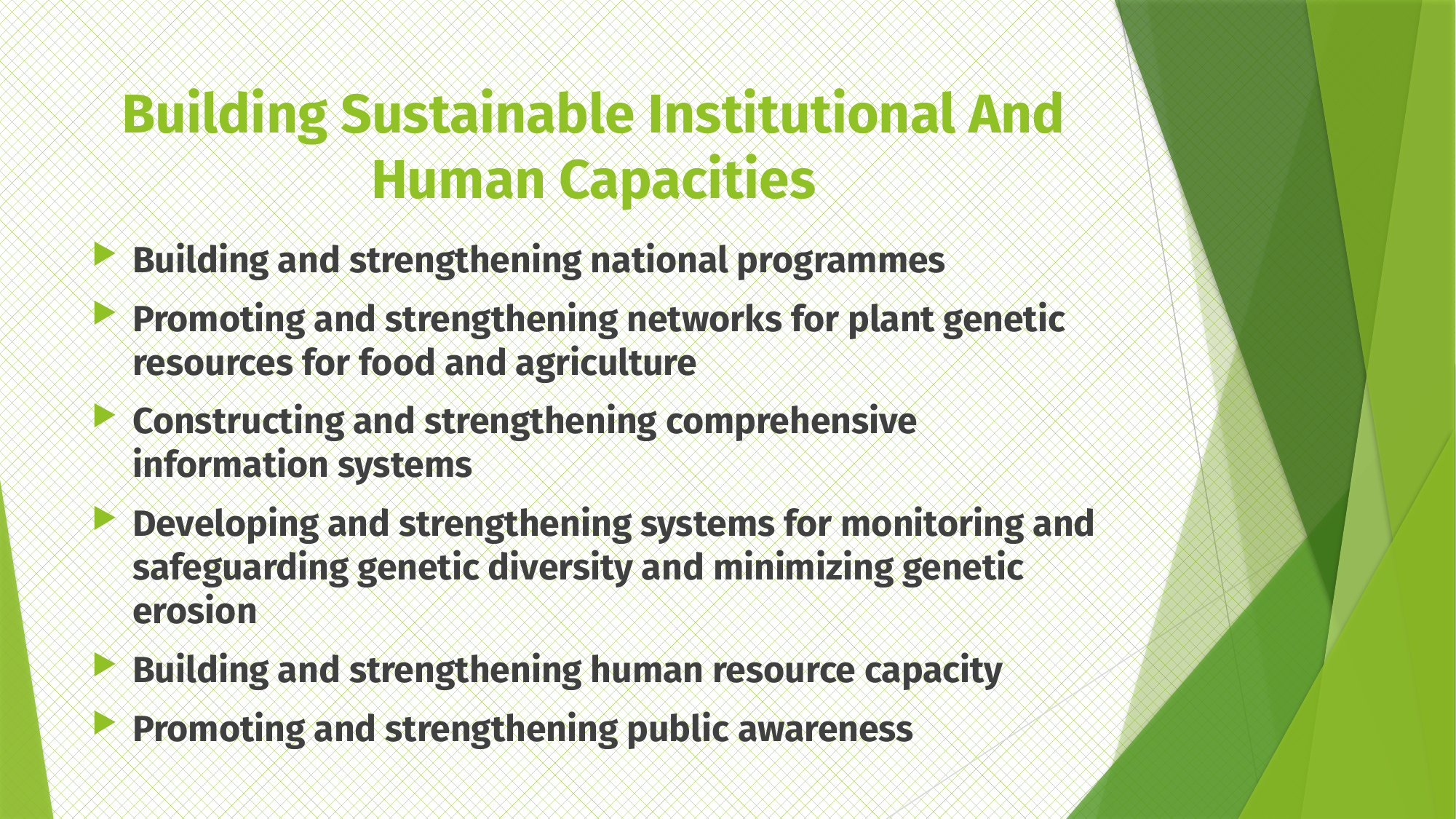

# Building Sustainable Institutional And Human Capacities
Building and strengthening national programmes
Promoting and strengthening networks for plant genetic resources for food and agriculture
Constructing and strengthening comprehensive information systems
Developing and strengthening systems for monitoring and safeguarding genetic diversity and minimizing genetic erosion
Building and strengthening human resource capacity
Promoting and strengthening public awareness